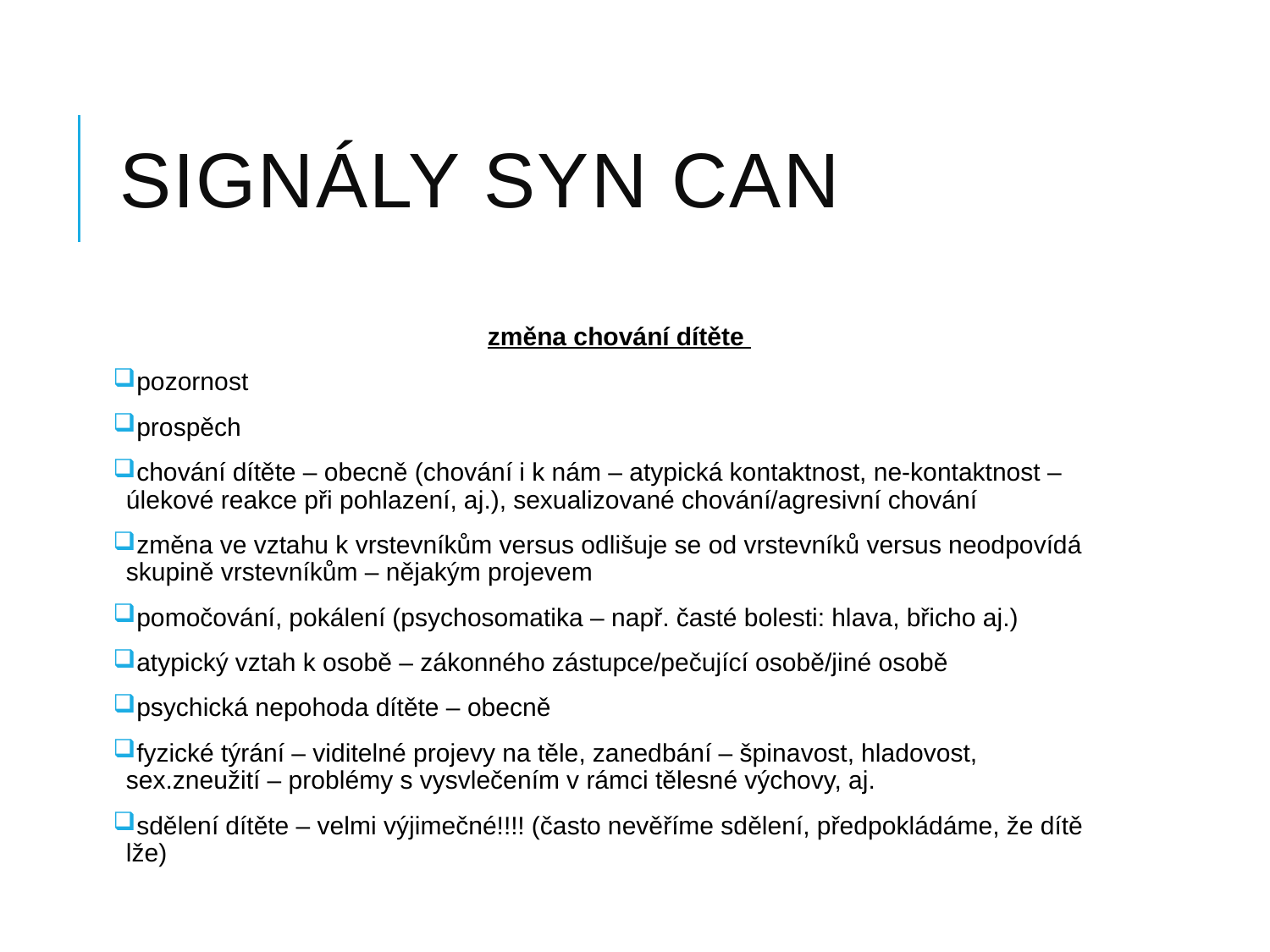

# Signály syn can
změna chování dítěte
 pozornost
 prospěch
 chování dítěte – obecně (chování i k nám – atypická kontaktnost, ne-kontaktnost – úlekové reakce při pohlazení, aj.), sexualizované chování/agresivní chování
 změna ve vztahu k vrstevníkům versus odlišuje se od vrstevníků versus neodpovídá skupině vrstevníkům – nějakým projevem
 pomočování, pokálení (psychosomatika – např. časté bolesti: hlava, břicho aj.)
 atypický vztah k osobě – zákonného zástupce/pečující osobě/jiné osobě
 psychická nepohoda dítěte – obecně
 fyzické týrání – viditelné projevy na těle, zanedbání – špinavost, hladovost, sex.zneužití – problémy s vysvlečením v rámci tělesné výchovy, aj.
 sdělení dítěte – velmi výjimečné!!!! (často nevěříme sdělení, předpokládáme, že dítě lže)